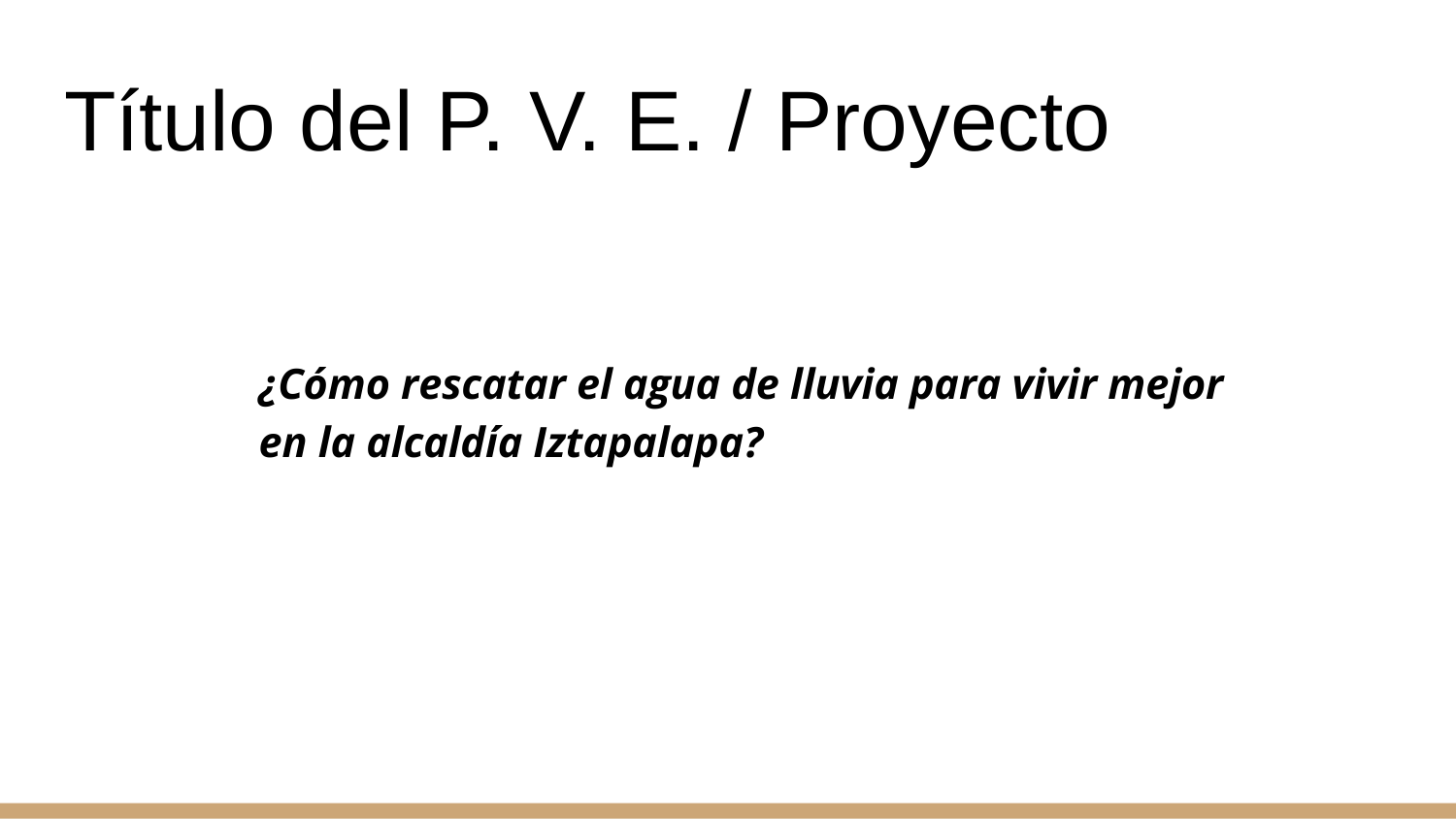

# Título del P. V. E. / Proyecto
¿Cómo rescatar el agua de lluvia para vivir mejor en la alcaldía Iztapalapa?